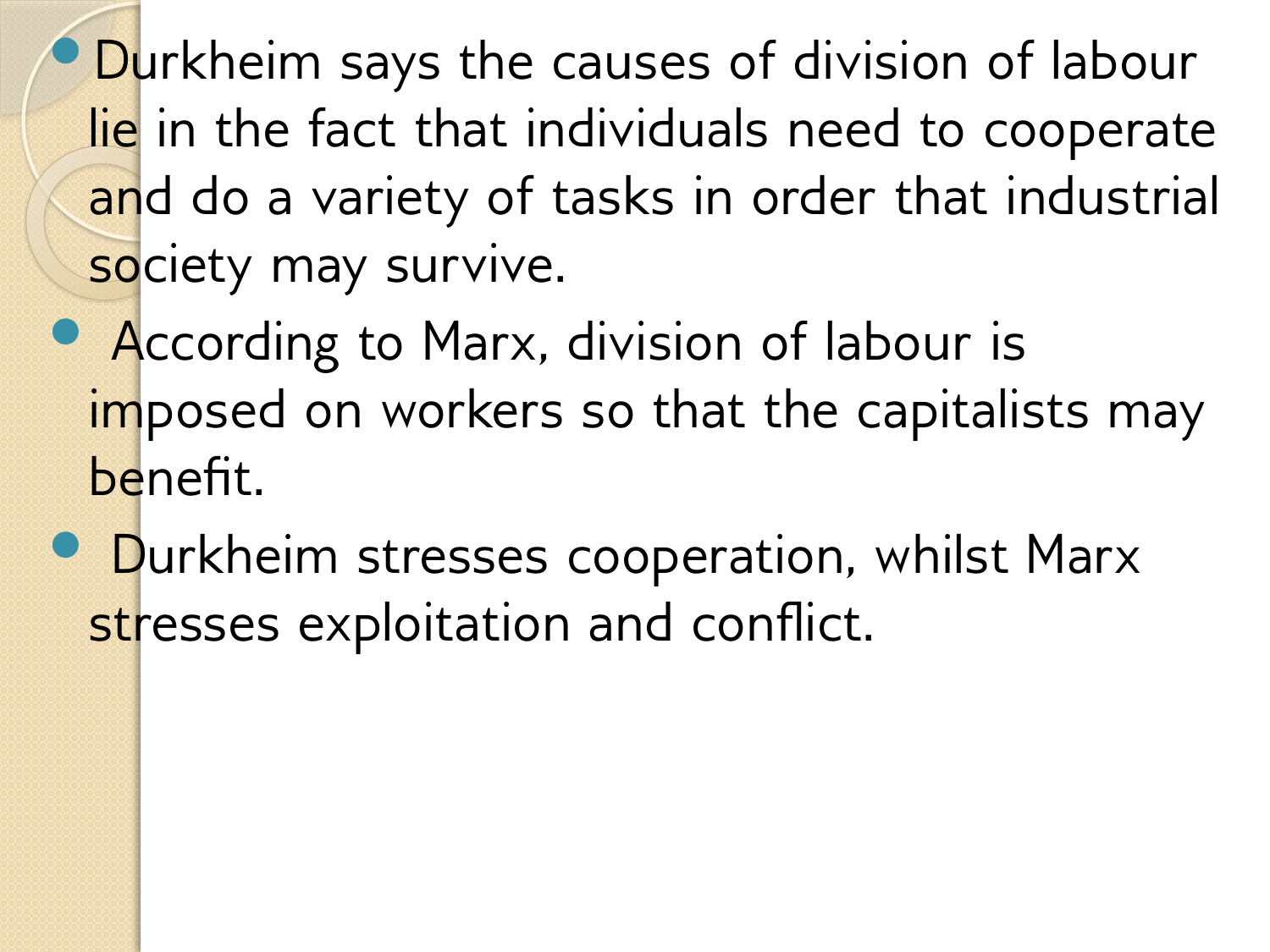

Durkheim says the causes of division of labour lie in the fact that individuals need to cooperate and do a variety of tasks in order that industrial society may survive.
 According to Marx, division of labour is imposed on workers so that the capitalists may benefit.
 Durkheim stresses cooperation, whilst Marx stresses exploitation and conflict.